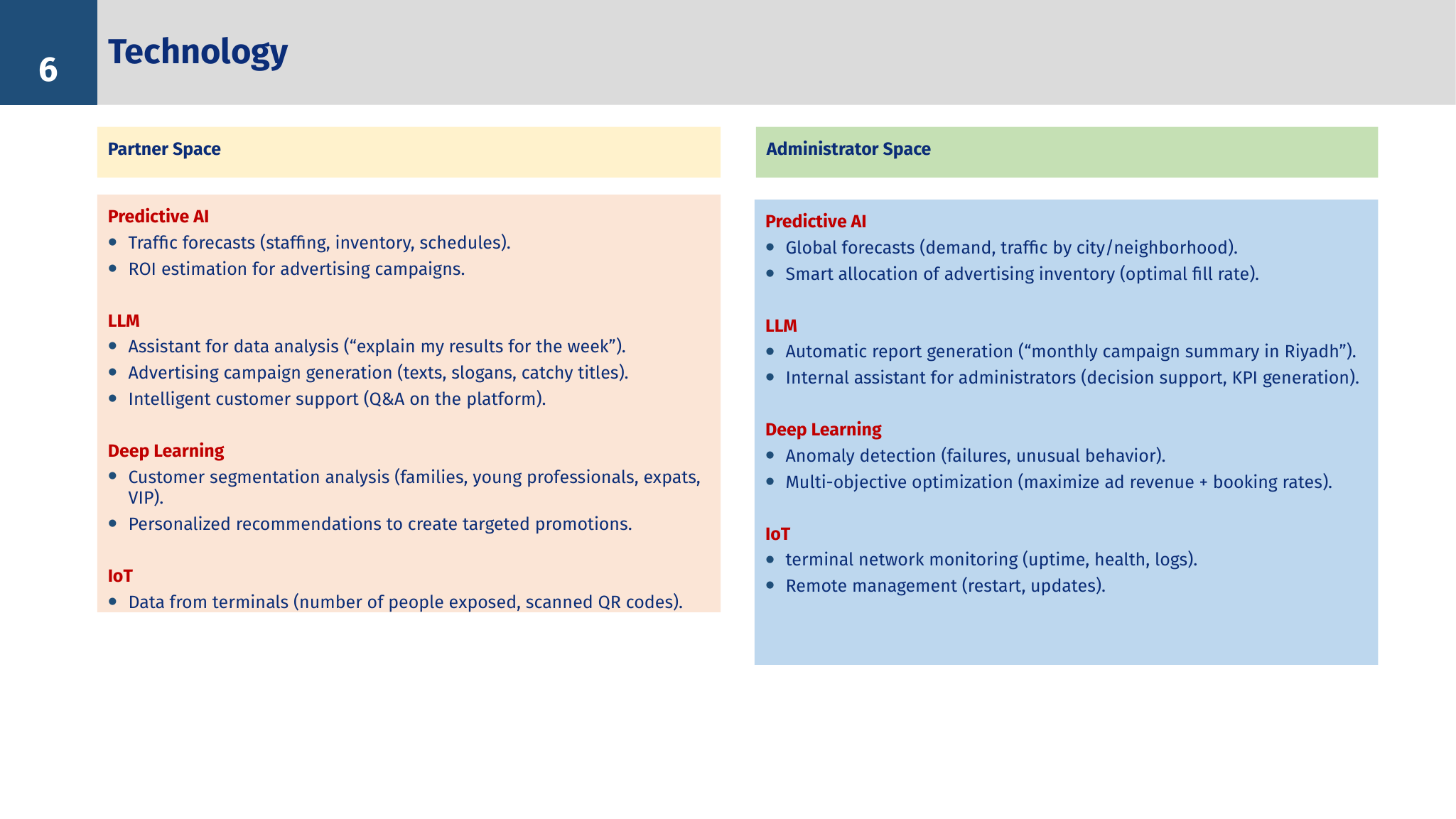

Technology
6
Partner Space
Administrator Space
Predictive AI
Traffic forecasts (staffing, inventory, schedules).
ROI estimation for advertising campaigns.

LLM
Assistant for data analysis (“explain my results for the week”).
Advertising campaign generation (texts, slogans, catchy titles).
Intelligent customer support (Q&A on the platform).

Deep Learning
Customer segmentation analysis (families, young professionals, expats, VIP).
Personalized recommendations to create targeted promotions.

IoT
Data from terminals (number of people exposed, scanned QR codes).

Predictive AI
Global forecasts (demand, traffic by city/neighborhood).
Smart allocation of advertising inventory (optimal fill rate).

LLM
Automatic report generation (“monthly campaign summary in Riyadh”).
Internal assistant for administrators (decision support, KPI generation).

Deep Learning
Anomaly detection (failures, unusual behavior).
Multi-objective optimization (maximize ad revenue + booking rates).

IoT
terminal network monitoring (uptime, health, logs).
Remote management (restart, updates).